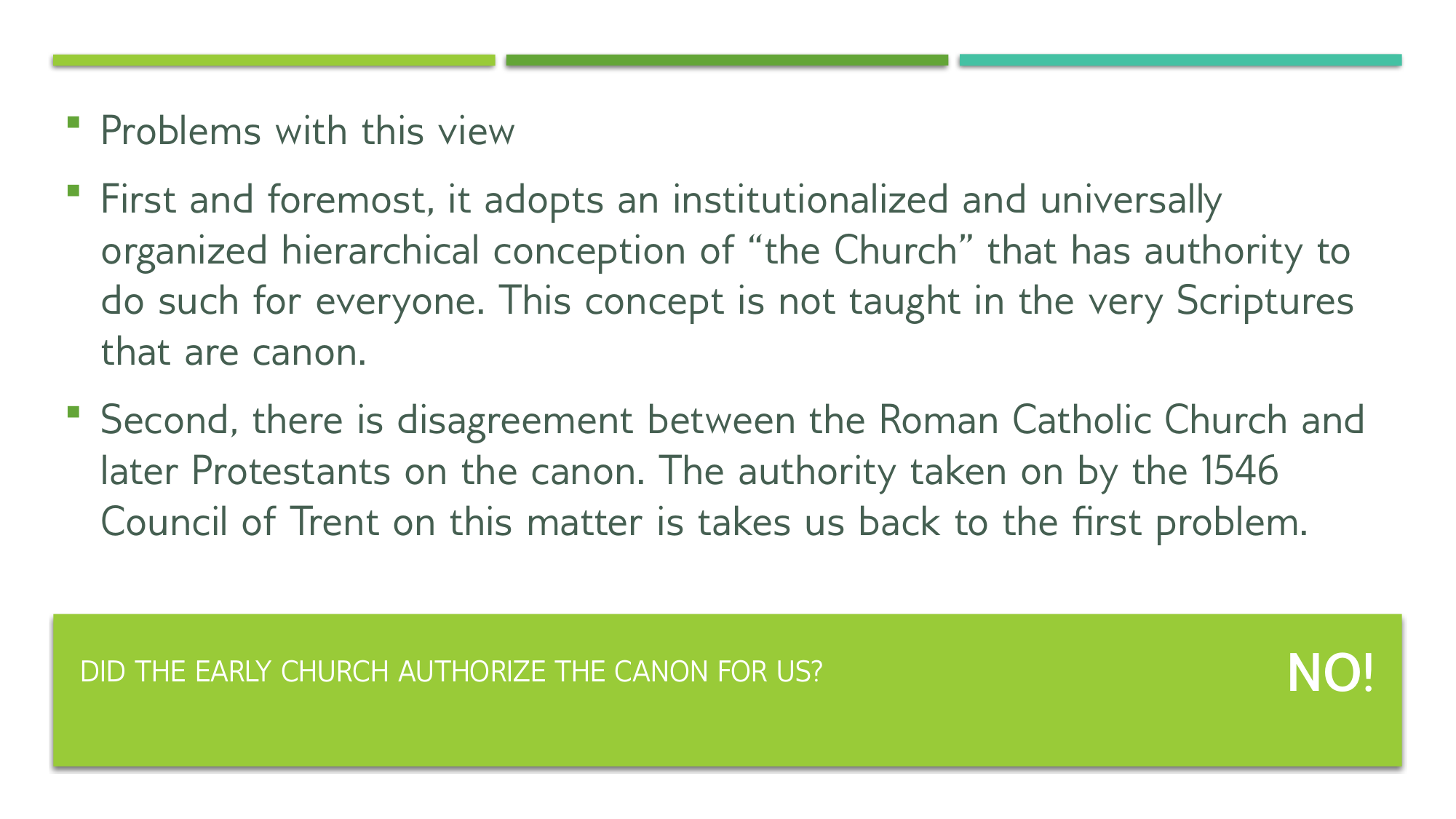

Problems with this view
First and foremost, it adopts an institutionalized and universally organized hierarchical conception of “the Church” that has authority to do such for everyone. This concept is not taught in the very Scriptures that are canon.
Second, there is disagreement between the Roman Catholic Church and later Protestants on the canon. The authority taken on by the 1546 Council of Trent on this matter is takes us back to the first problem.
# Did the Early Church Authorize the Canon for Us?
NO!